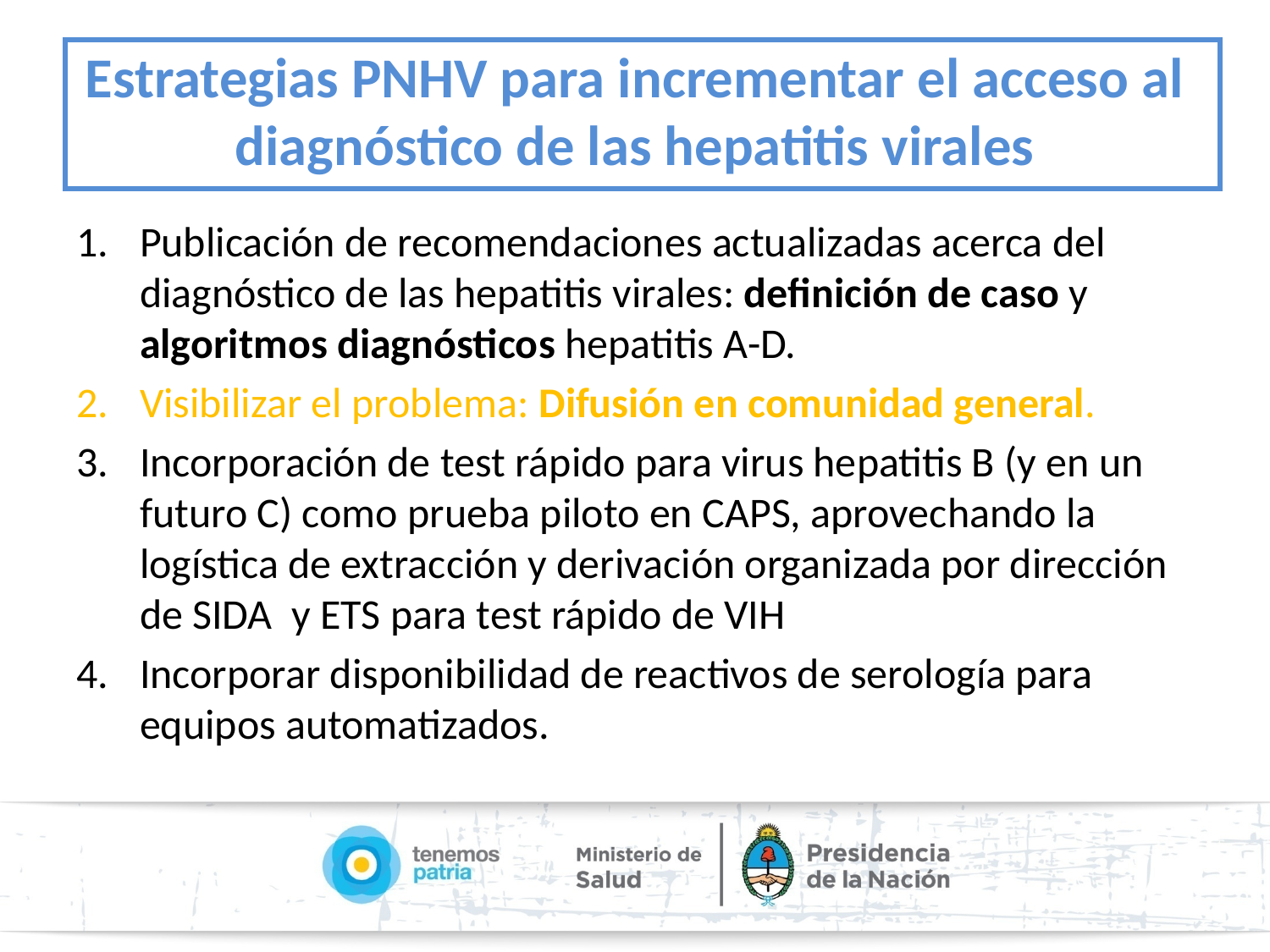

# Estrategias PNHV para incrementar el acceso al diagnóstico de las hepatitis virales

Publicación de recomendaciones actualizadas acerca del diagnóstico de las hepatitis virales: definición de caso y algoritmos diagnósticos hepatitis A-D.
Visibilizar el problema: Difusión en comunidad general.
Incorporación de test rápido para virus hepatitis B (y en un futuro C) como prueba piloto en CAPS, aprovechando la logística de extracción y derivación organizada por dirección de SIDA  y ETS para test rápido de VIH
Incorporar disponibilidad de reactivos de serología para equipos automatizados.